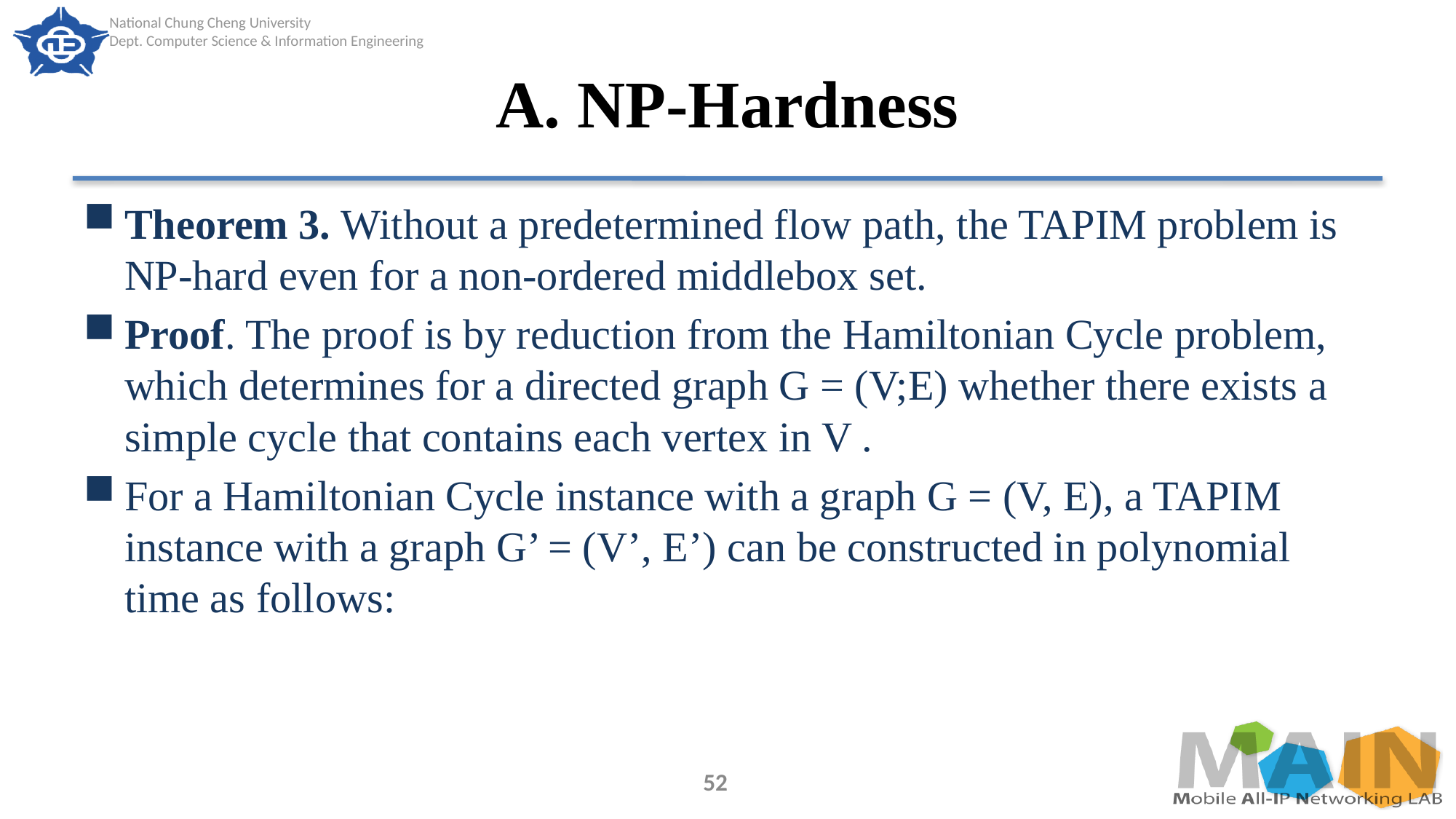

# A. NP-Hardness
Theorem 3. Without a predetermined flow path, the TAPIM problem is NP-hard even for a non-ordered middlebox set.
Proof. The proof is by reduction from the Hamiltonian Cycle problem, which determines for a directed graph G = (V;E) whether there exists a simple cycle that contains each vertex in V .
For a Hamiltonian Cycle instance with a graph G = (V, E), a TAPIM instance with a graph G’ = (V’, E’) can be constructed in polynomial time as follows:
52